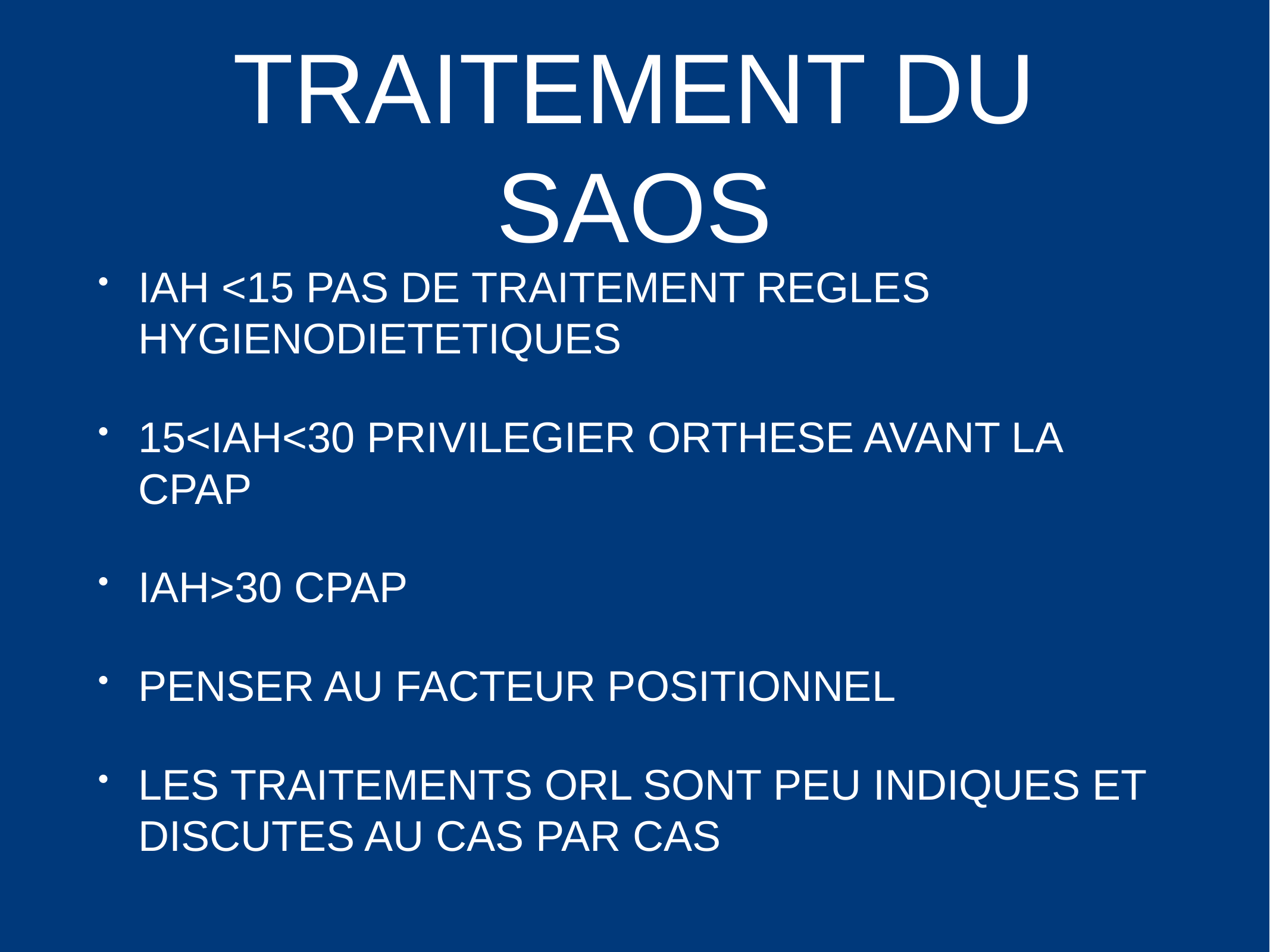

# TRAITEMENT DU SAOS
IAH <15 PAS DE TRAITEMENT REGLES HYGIENODIETETIQUES
15<IAH<30 PRIVILEGIER ORTHESE AVANT LA CPAP
IAH>30 CPAP
PENSER AU FACTEUR POSITIONNEL
LES TRAITEMENTS ORL SONT PEU INDIQUES ET DISCUTES AU CAS PAR CAS